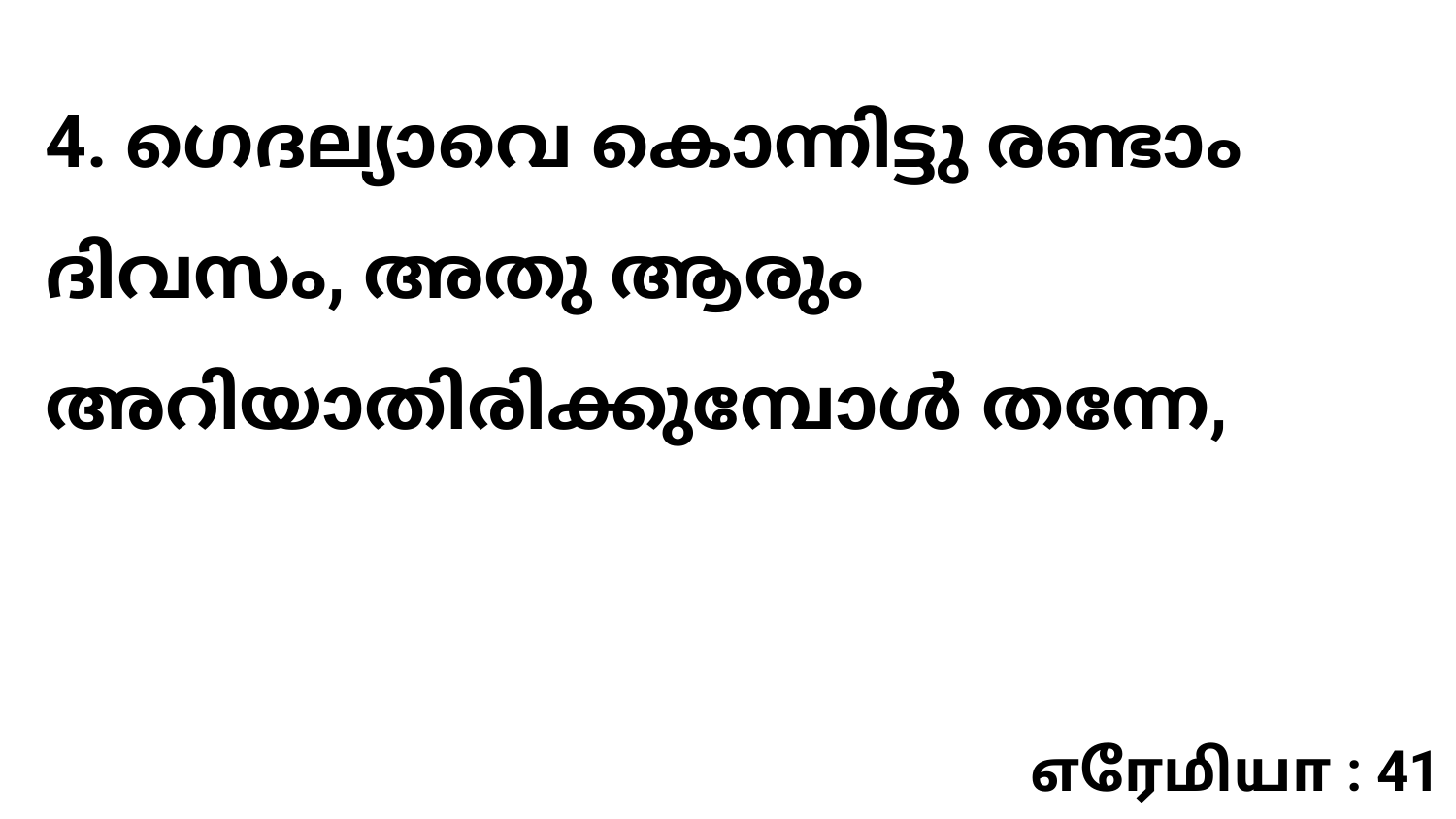

4. ഗെദല്യാവെ കൊന്നിട്ടു രണ്ടാം ദിവസം, അതു ആരും അറിയാതിരിക്കുമ്പോൾ തന്നേ,
எரேமியா : 41